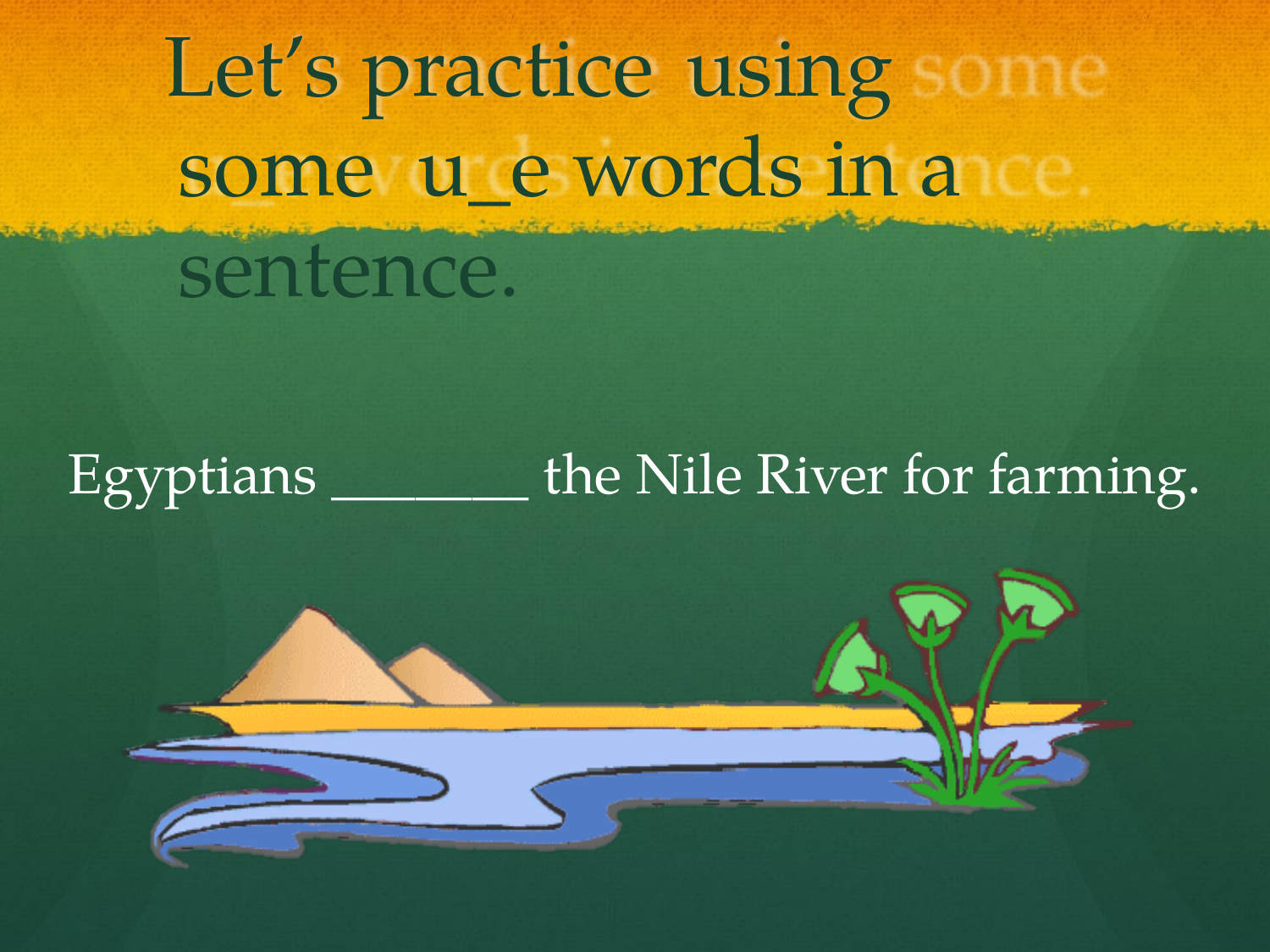

Let’s practice	using some  u_e words in a	sentence.

Egyptians _______ the Nile River for farming.